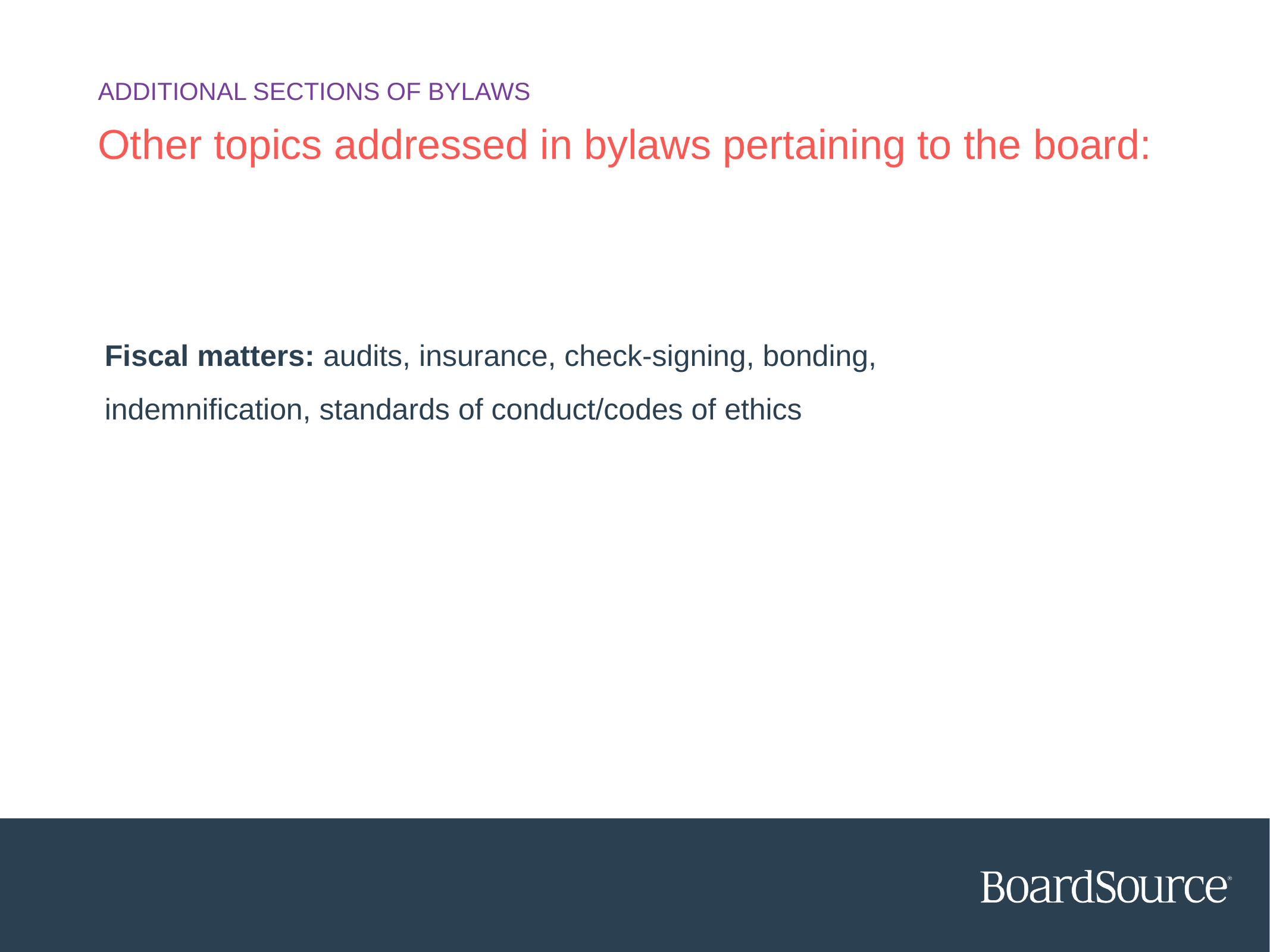

ADDITIONAL SECTIONS OF BYLAWS
# Other topics addressed in bylaws pertaining to the board:
Fiscal matters: audits, insurance, check-signing, bonding, indemnification, standards of conduct/codes of ethics